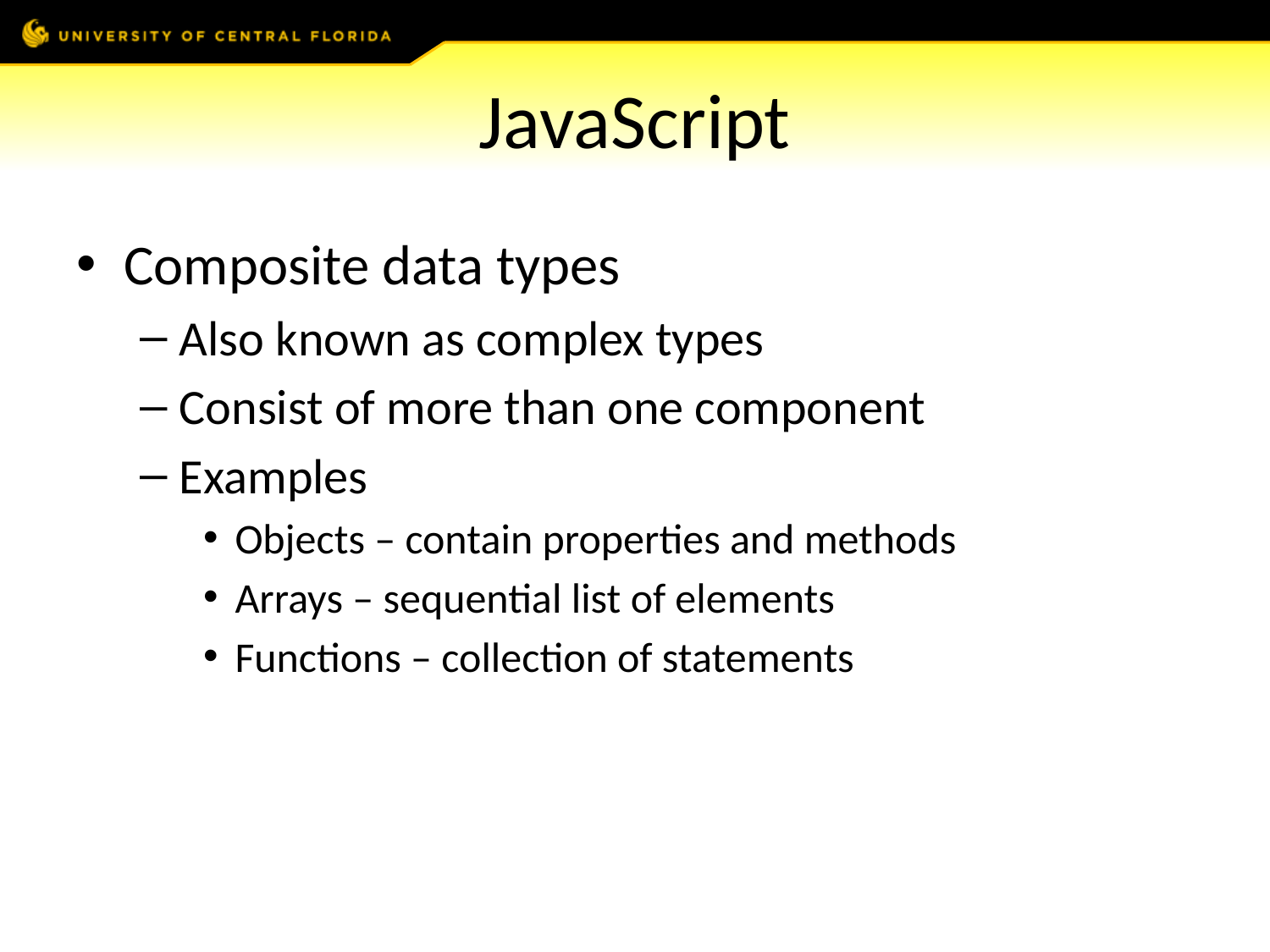

# JavaScript
Composite data types
Also known as complex types
Consist of more than one component
Examples
Objects – contain properties and methods
Arrays – sequential list of elements
Functions – collection of statements